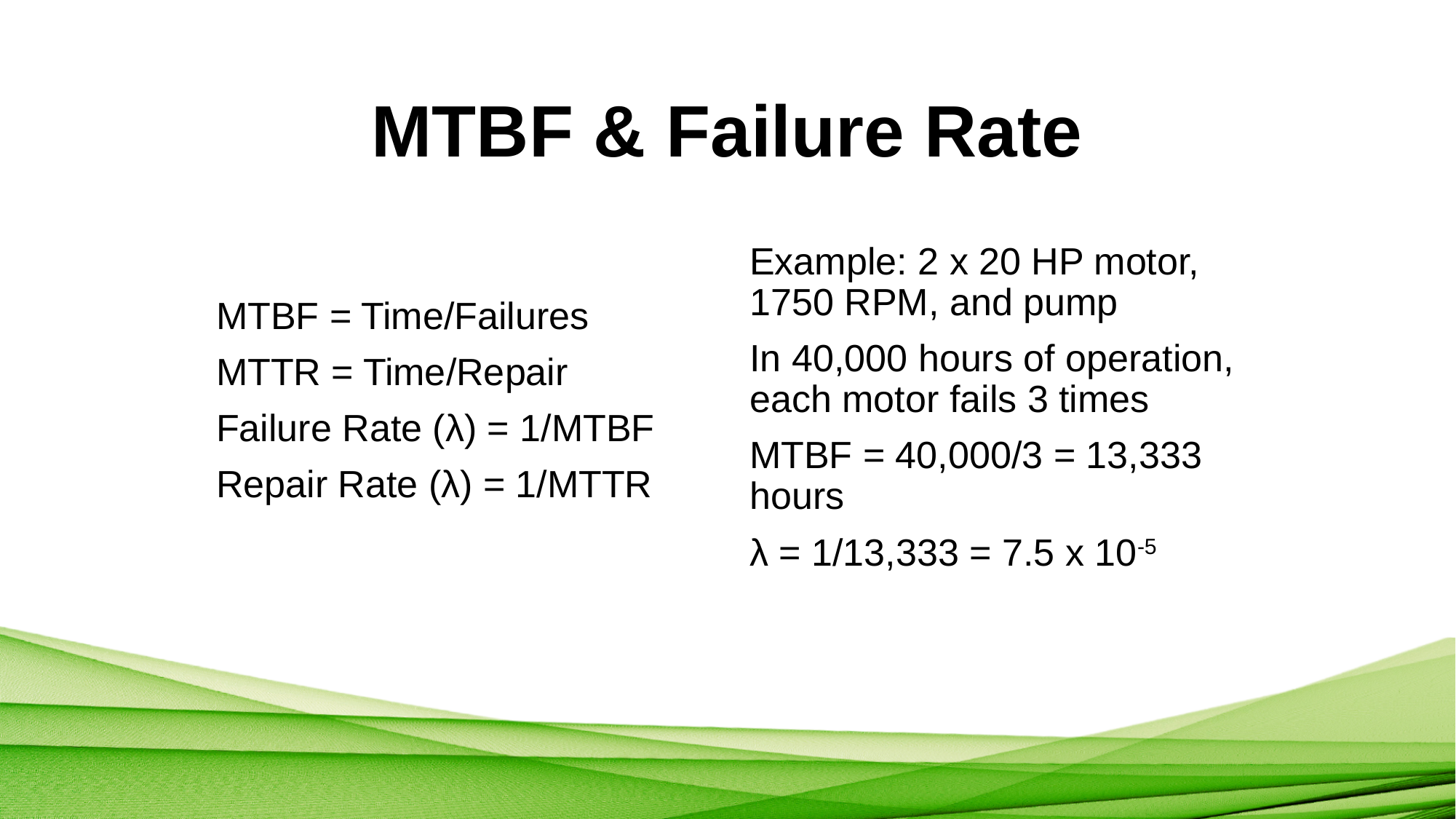

# MTBF & Failure Rate
Example: 2 x 20 HP motor, 1750 RPM, and pump
In 40,000 hours of operation, each motor fails 3 times
MTBF = 40,000/3 = 13,333 hours
λ = 1/13,333 = 7.5 x 10-5

MTBF = Time/Failures
MTTR = Time/Repair
Failure Rate (λ) = 1/MTBF
Repair Rate (λ) = 1/MTTR